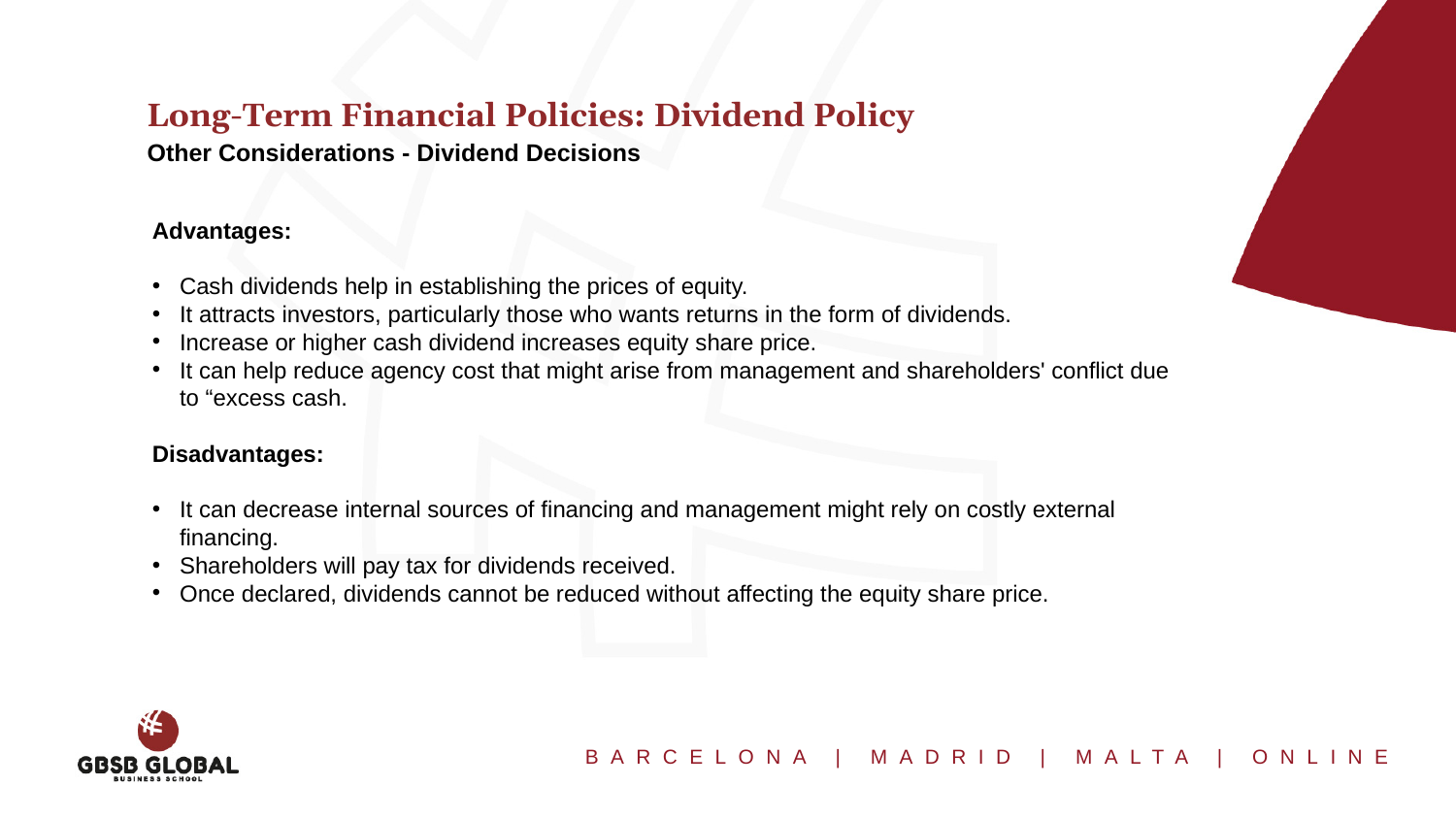

Long-Term Financial Policies: Dividend Policy
Other Considerations - Dividend Decisions
Advantages:

Cash dividends help in establishing the prices of equity.
It attracts investors, particularly those who wants returns in the form of dividends.
Increase or higher cash dividend increases equity share price.
It can help reduce agency cost that might arise from management and shareholders' conflict due to “excess cash.

Disadvantages:

It can decrease internal sources of financing and management might rely on costly external financing.
Shareholders will pay tax for dividends received.
Once declared, dividends cannot be reduced without affecting the equity share price.